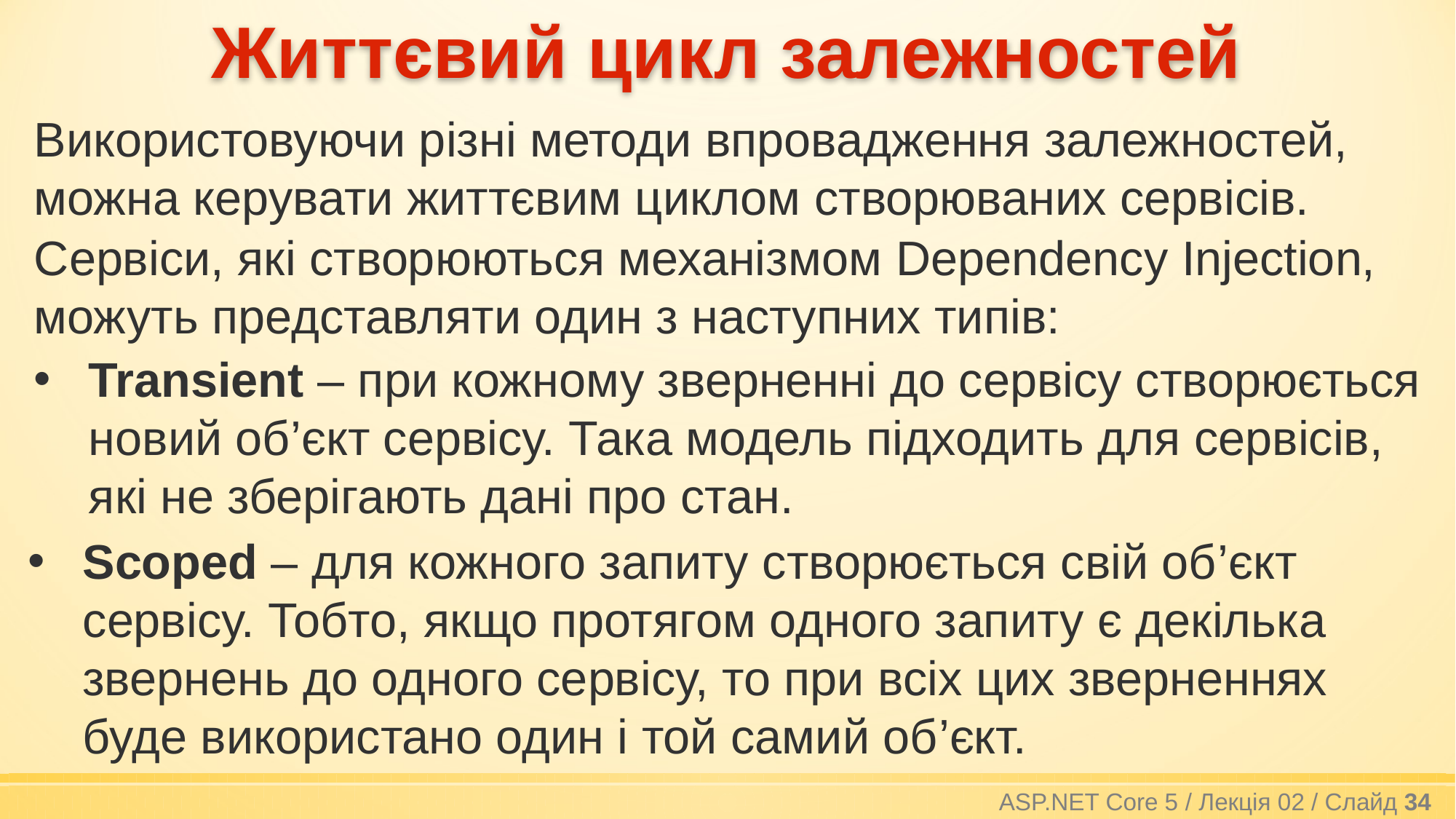

# Життєвий цикл залежностей
Використовуючи різні методи впровадження залежностей, можна керувати життєвим циклом створюваних сервісів.
Сервіси, які створюються механізмом Dependency Injection, можуть представляти один з наступних типів:
Transient – при кожному зверненні до сервісу створюється новий об’єкт сервісу. Така модель підходить для сервісів, які не зберігають дані про стан.
Scoped – для кожного запиту створюється свій об’єкт сервісу. Тобто, якщо протягом одного запиту є декілька звернень до одного сервісу, то при всіх цих зверненнях буде використано один і той самий об’єкт.
ASP.NET Core 5 / Лекція 02 / Слайд 34